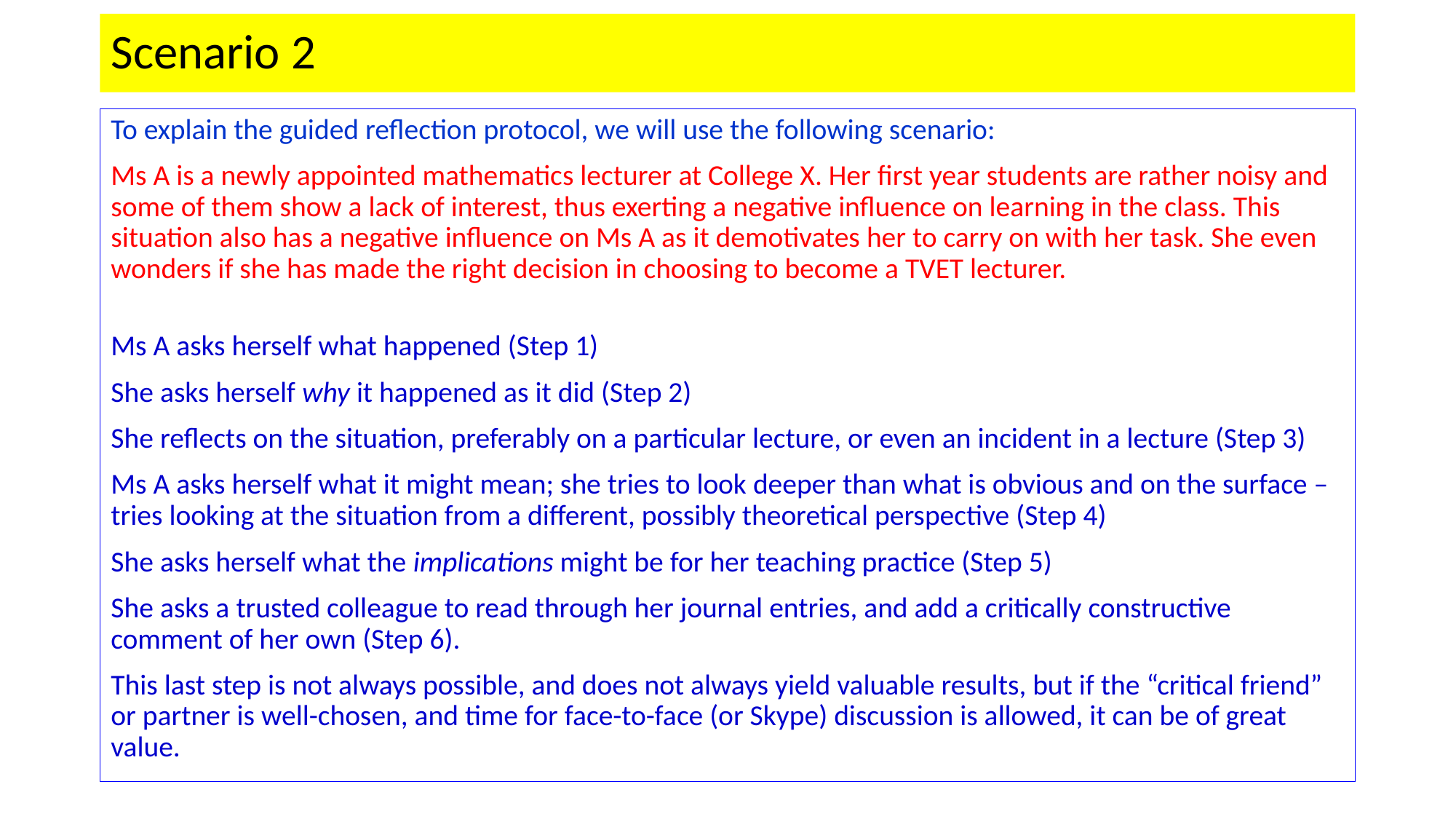

# Scenario 2
To explain the guided reflection protocol, we will use the following scenario:
Ms A is a newly appointed mathematics lecturer at College X. Her first year students are rather noisy and some of them show a lack of interest, thus exerting a negative influence on learning in the class. This situation also has a negative influence on Ms A as it demotivates her to carry on with her task. She even wonders if she has made the right decision in choosing to become a TVET lecturer.

Ms A asks herself what happened (Step 1)
She asks herself why it happened as it did (Step 2)
She reflects on the situation, preferably on a particular lecture, or even an incident in a lecture (Step 3)
Ms A asks herself what it might mean; she tries to look deeper than what is obvious and on the surface – tries looking at the situation from a different, possibly theoretical perspective (Step 4)
She asks herself what the implications might be for her teaching practice (Step 5)
She asks a trusted colleague to read through her journal entries, and add a critically constructive comment of her own (Step 6).
This last step is not always possible, and does not always yield valuable results, but if the “critical friend” or partner is well-chosen, and time for face-to-face (or Skype) discussion is allowed, it can be of great value.